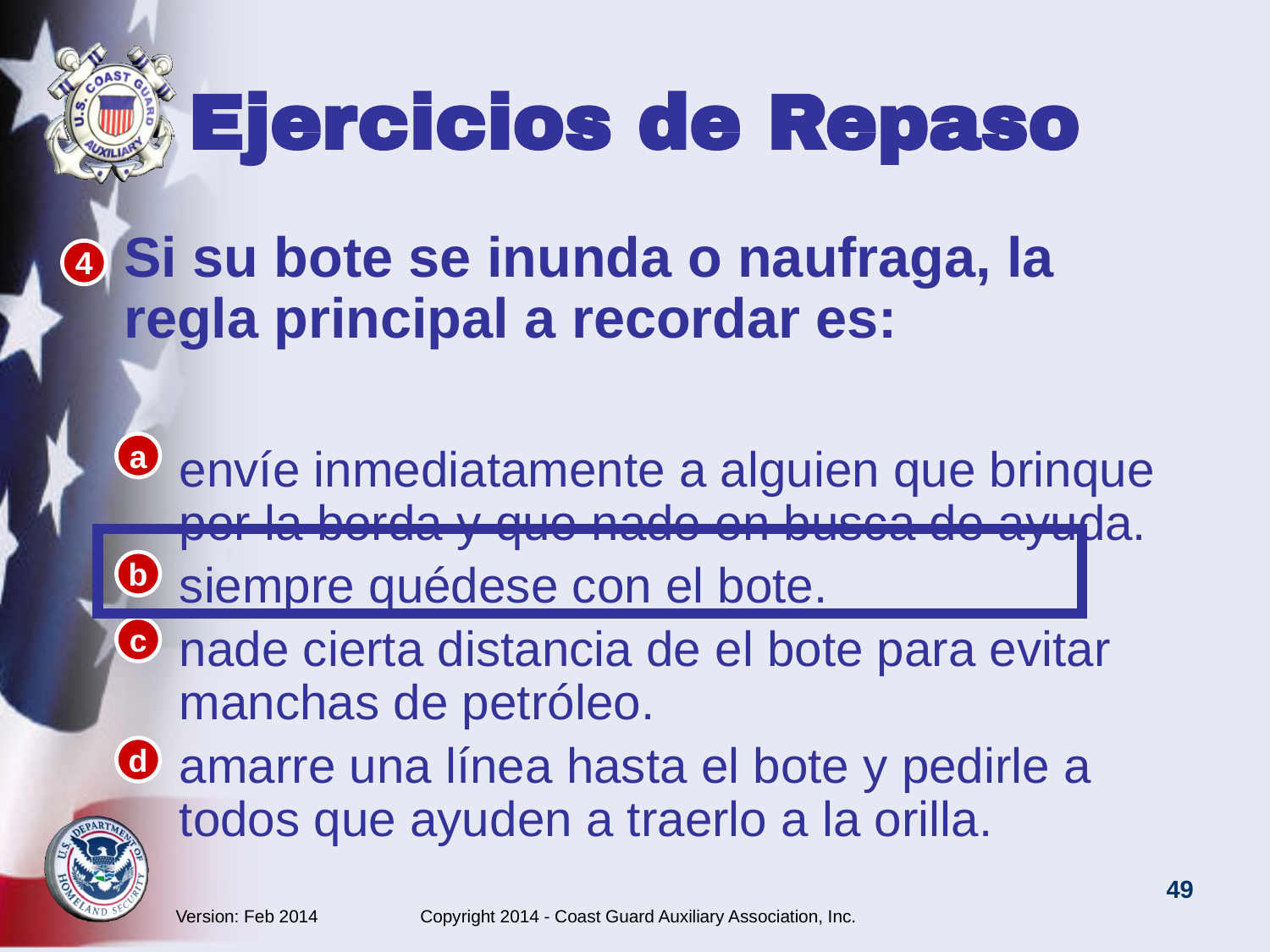

# Ejercicios de Repaso
Si su bote se inunda o naufraga, la regla principal a recordar es:

envíe inmediatamente a alguien que brinque por la borda y que nade en busca de ayuda.
siempre quédese con el bote.
nade cierta distancia de el bote para evitar manchas de petróleo.
amarre una línea hasta el bote y pedirle a todos que ayuden a traerlo a la orilla.
4
a

b
c
d
Version: Feb 2014                     Copyright 2014 - Coast Guard Auxiliary Association, Inc.
49